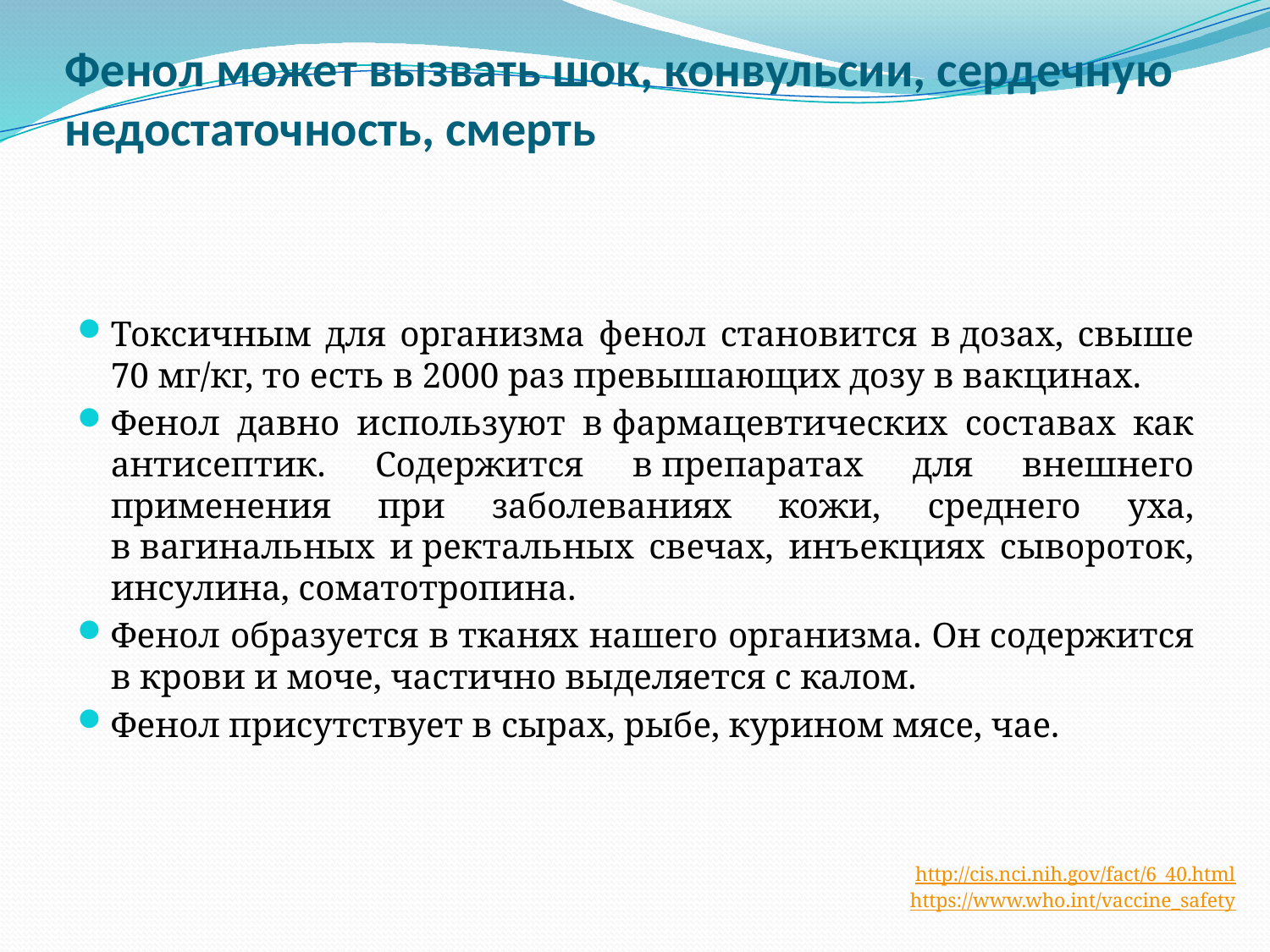

# Фенол может вызвать шок, конвульсии, сердечную недостаточность, смерть
Токсичным для организма фенол становится в дозах, свыше 70 мг/кг, то есть в 2000 раз превышающих дозу в вакцинах.
Фенол давно используют в фармацевтических составах как антисептик. Содержится в препаратах для внешнего применения при заболеваниях кожи, среднего уха, в вагинальных и ректальных свечах, инъекциях сывороток, инсулина, соматотропина.
Фенол образуется в тканях нашего организма. Он содержится в крови и моче, частично выделяется с калом.
Фенол присутствует в сырах, рыбе, курином мясе, чае.

http://cis.nci.nih.gov/fact/6_40.html
https://www.who.int/vaccine_safety